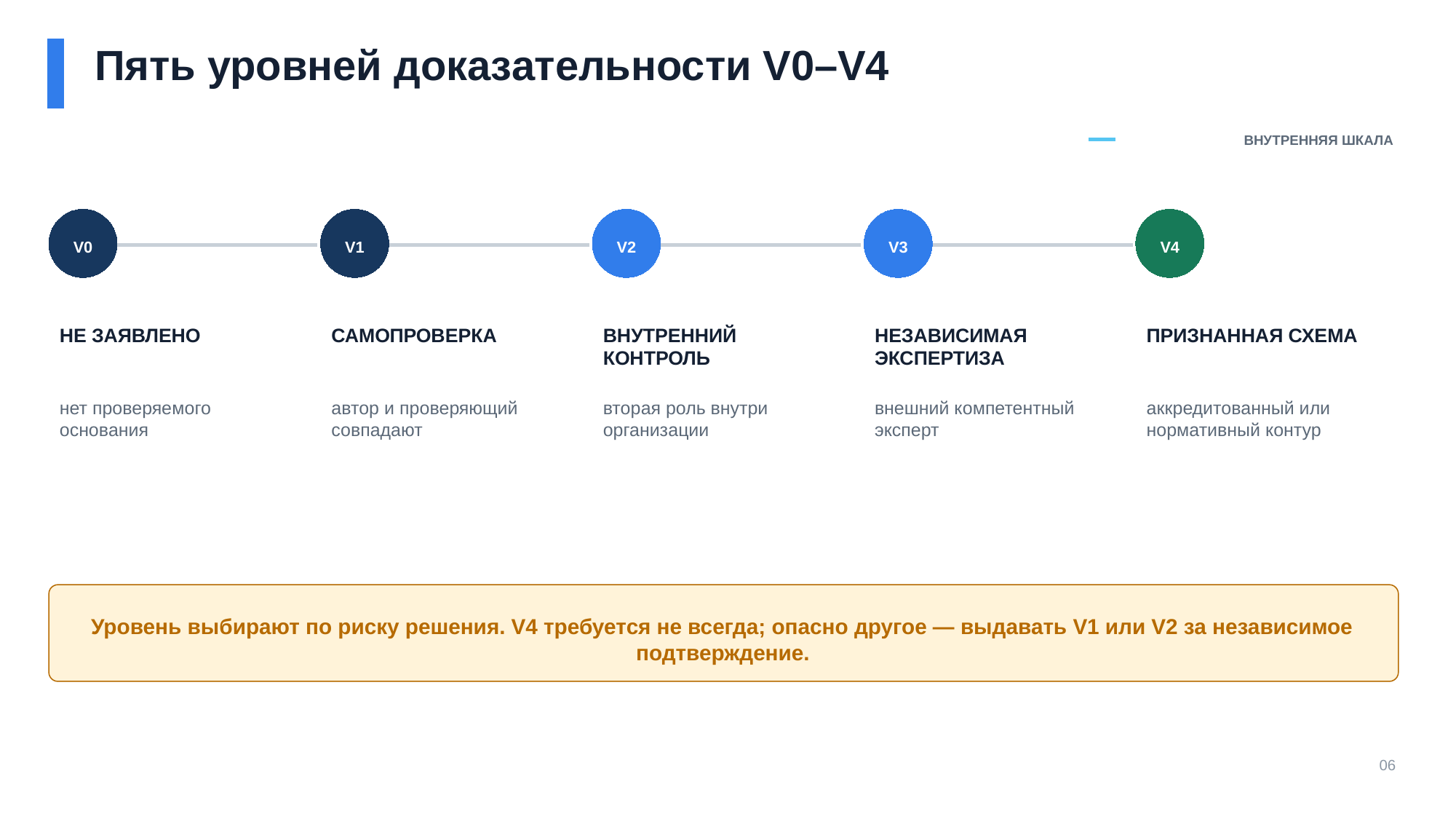

Пять уровней доказательности V0–V4

ВНУТРЕННЯЯ ШКАЛА

V0
V1
V2
V3
V4

НЕ ЗАЯВЛЕНО
САМОПРОВЕРКА
ВНУТРЕННИЙ КОНТРОЛЬ
НЕЗАВИСИМАЯ ЭКСПЕРТИЗА
ПРИЗНАННАЯ СХЕМА
нет проверяемого основания
автор и проверяющий совпадают
вторая роль внутри организации
внешний компетентный эксперт
аккредитованный или нормативный контур

Уровень выбирают по риску решения. V4 требуется не всегда; опасно другое — выдавать V1 или V2 за независимое подтверждение.
06